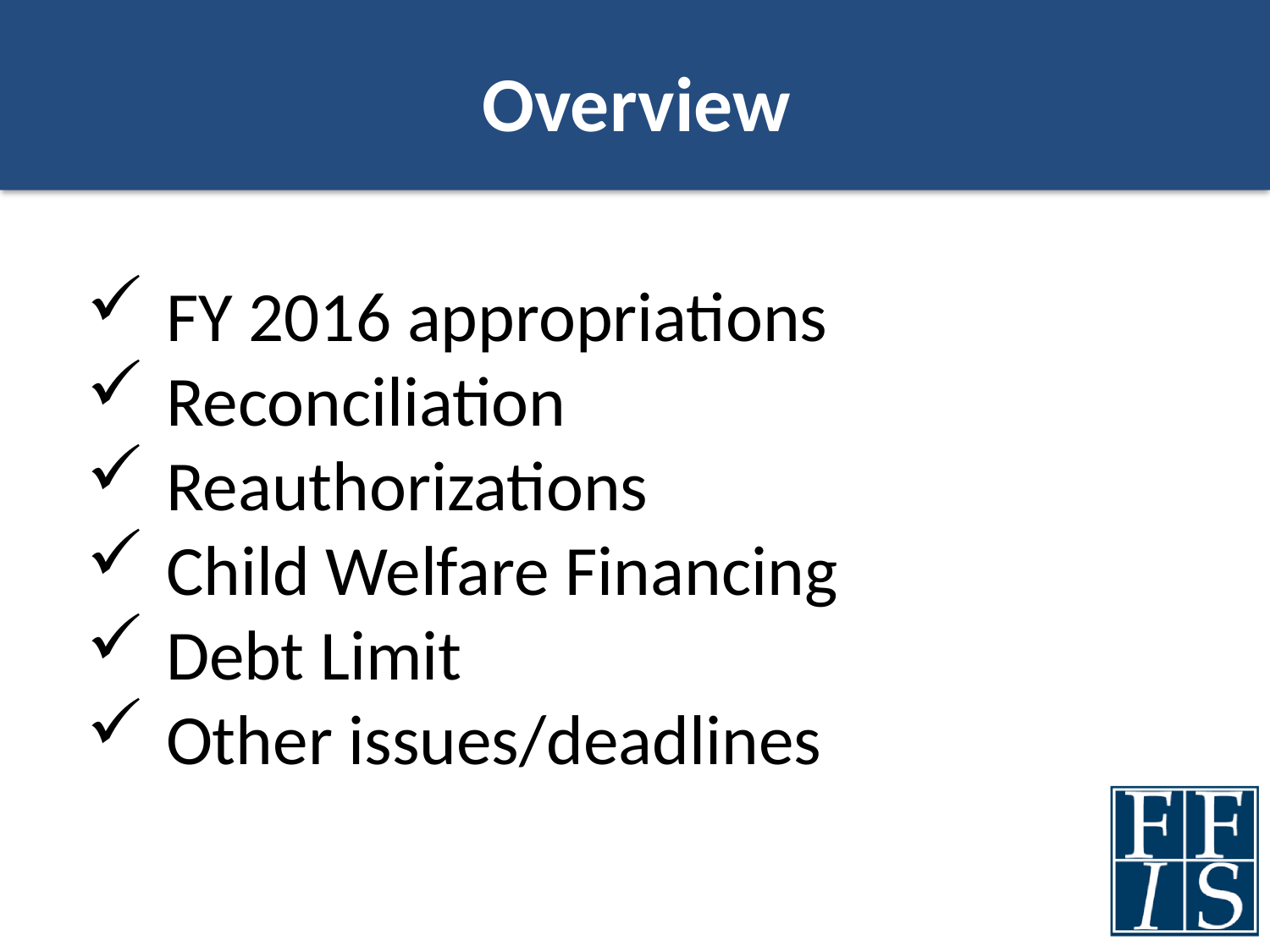

# Overview
FY 2016 appropriations
Reconciliation
Reauthorizations
Child Welfare Financing
Debt Limit
Other issues/deadlines